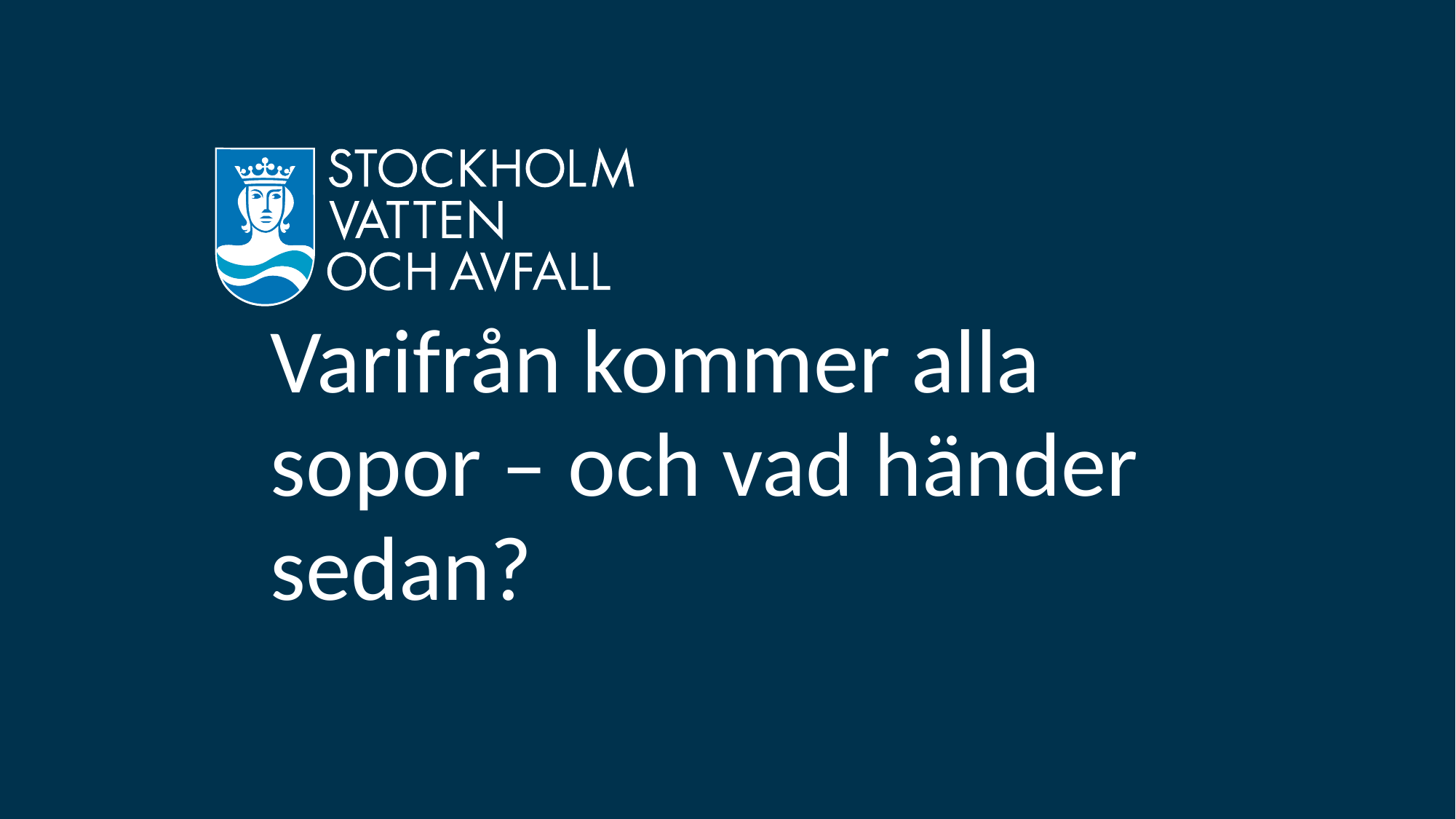

# Varifrån kommer alla sopor – och vad händer sedan?